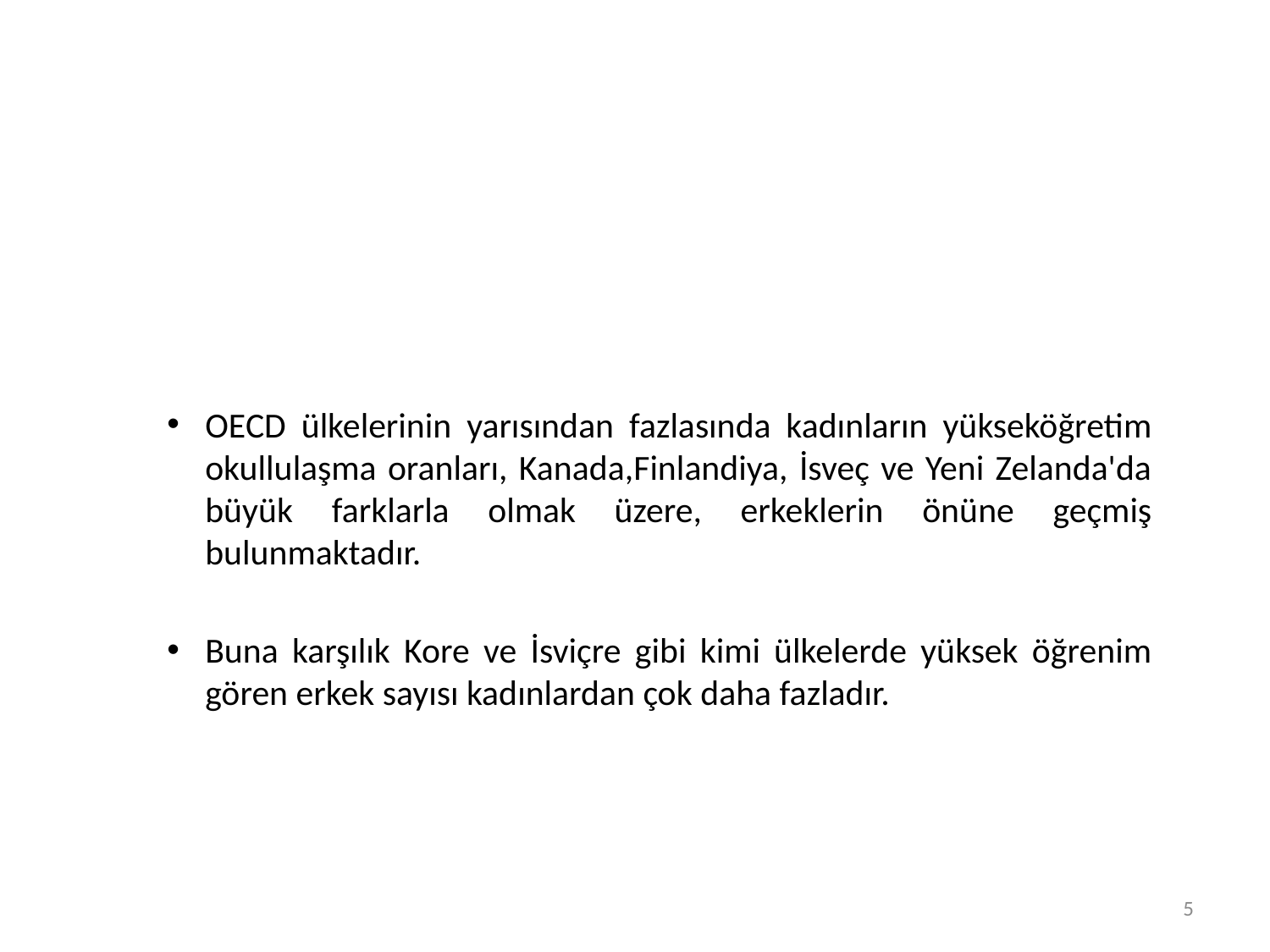

OECD ülkelerinin yarısından fazlasında kadınların yükseköğretim okullulaşma oranları, Kanada,Finlandiya, İsveç ve Yeni Zelanda'da büyük farklarla olmak üzere, erkeklerin önüne geçmiş bulunmaktadır.

Buna karşılık Kore ve İsviçre gibi kimi ülkelerde yüksek öğrenim gören erkek sayısı kadınlardan çok daha fazladır.

5